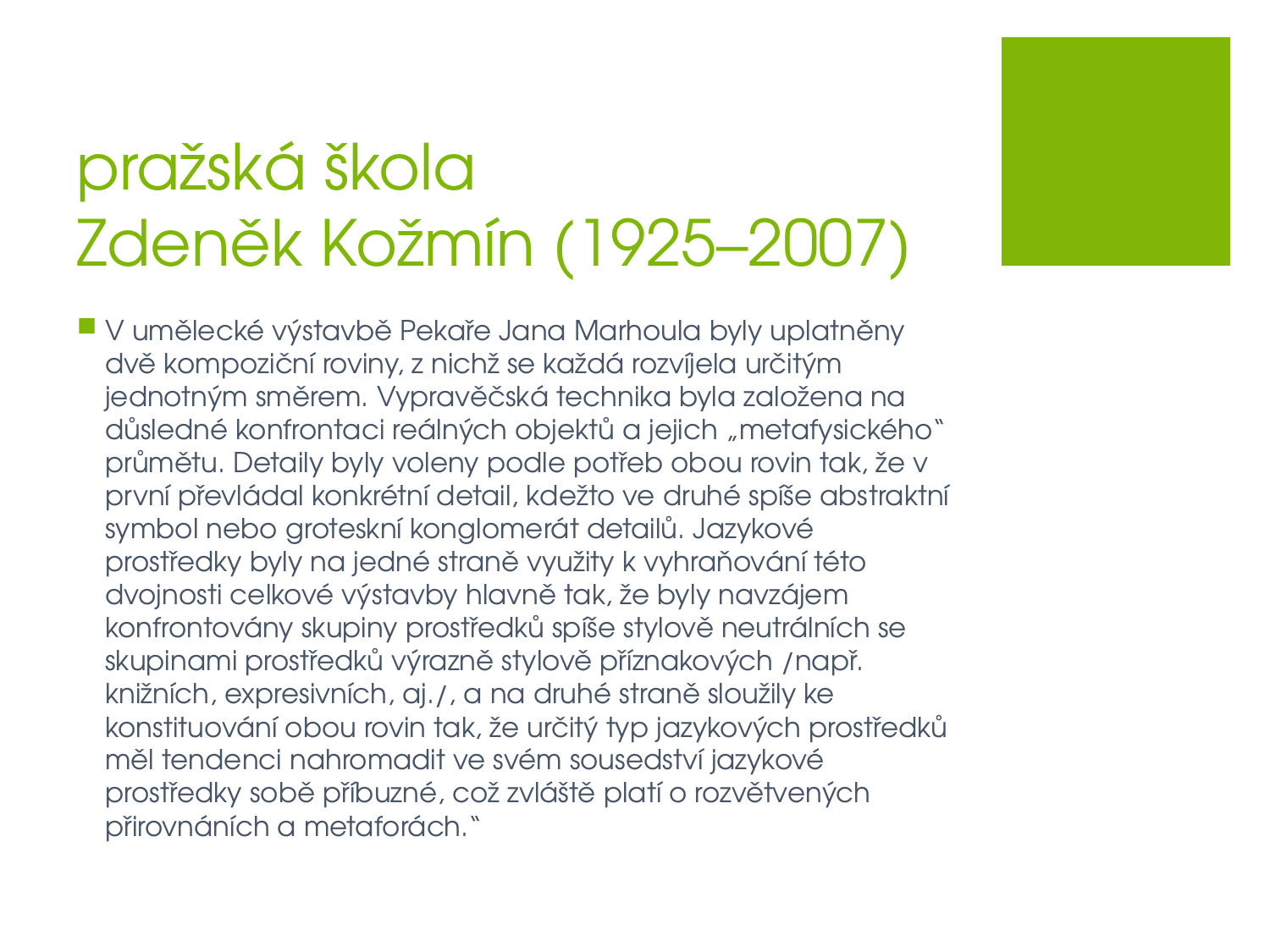

# pražská škola Zdeněk Kožmín (1925–2007)
V umělecké výstavbě Pekaře Jana Marhoula byly uplatněny dvě kompoziční roviny, z nichž se každá rozvíjela určitým jednotným směrem. Vypravěčská technika byla založena na důsledné konfrontaci reálných objektů a jejich „metafysického“ průmětu. Detaily byly voleny podle potřeb obou rovin tak, že v první převládal konkrétní detail, kdežto ve druhé spíše abstraktní symbol nebo groteskní konglomerát detailů. Jazykové prostředky byly na jedné straně využity k vyhraňování této dvojnosti celkové výstavby hlavně tak, že byly navzájem konfrontovány skupiny prostředků spíše stylově neutrálních se skupinami prostředků výrazně stylově příznakových /např. knižních, expresivních, aj./, a na druhé straně sloužily ke konstituování obou rovin tak, že určitý typ jazykových prostředků měl tendenci nahromadit ve svém sousedství jazykové prostředky sobě příbuzné, což zvláště platí o rozvětvených přirovnáních a metaforách.“